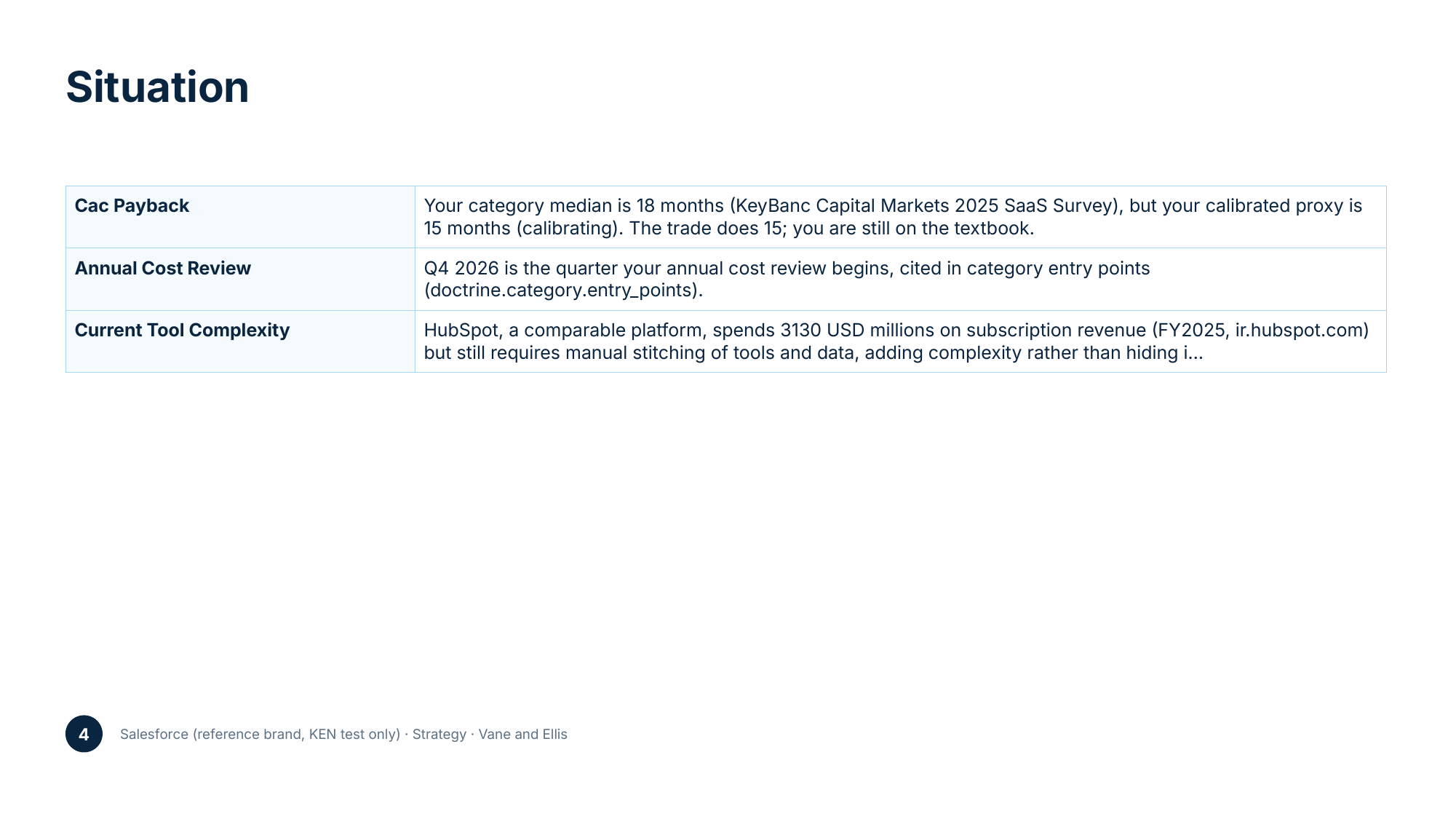

Situation
| Cac Payback | Your category median is 18 months (KeyBanc Capital Markets 2025 SaaS Survey), but your calibrated proxy is 15 months (calibrating). The trade does 15; you are still on the textbook. |
| --- | --- |
| Annual Cost Review | Q4 2026 is the quarter your annual cost review begins, cited in category entry points (doctrine.category.entry\_points). |
| Current Tool Complexity | HubSpot, a comparable platform, spends 3130 USD millions on subscription revenue (FY2025, ir.hubspot.com) but still requires manual stitching of tools and data, adding complexity rather than hiding i… |

4
Salesforce (reference brand, KEN test only) · Strategy · Vane and Ellis